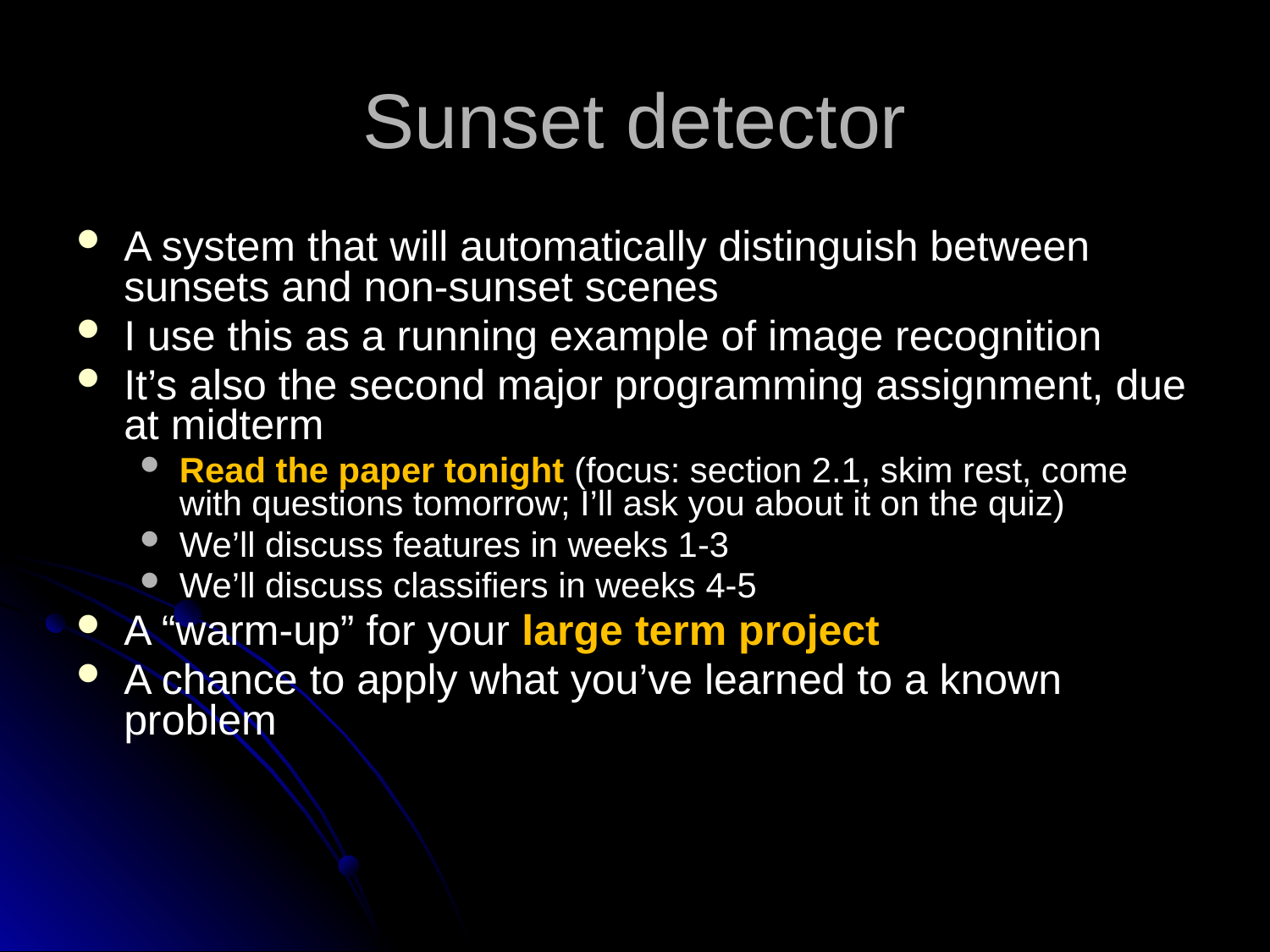

# Sunset detector
A system that will automatically distinguish between sunsets and non-sunset scenes
I use this as a running example of image recognition
It’s also the second major programming assignment, due at midterm
Read the paper tonight (focus: section 2.1, skim rest, come with questions tomorrow; I’ll ask you about it on the quiz)
We’ll discuss features in weeks 1-3
We’ll discuss classifiers in weeks 4-5
A “warm-up” for your large term project
A chance to apply what you’ve learned to a known problem